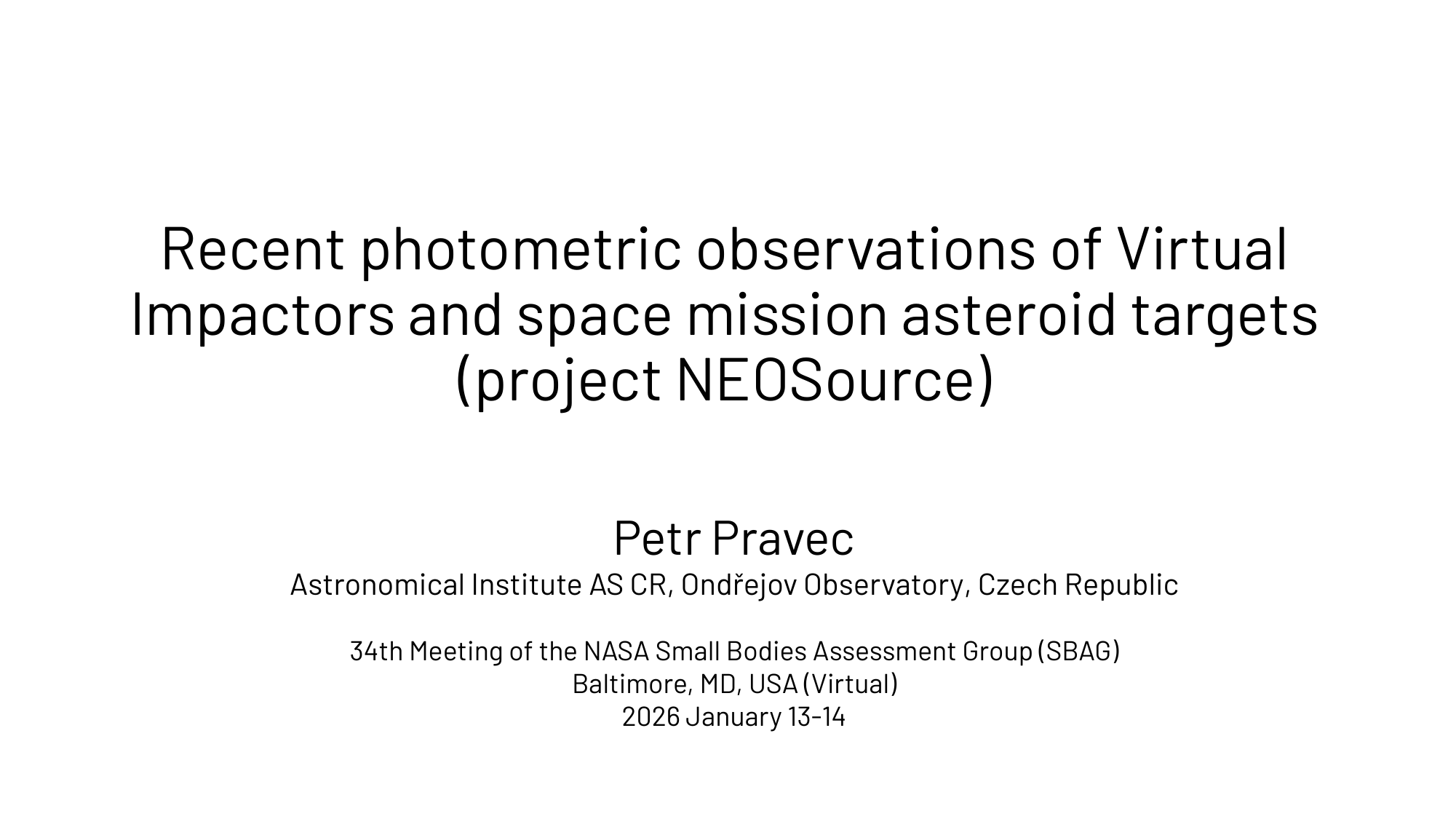

# Recent photometric observations of Virtual Impactors and space mission asteroid targets (project NEOSource)
Petr Pravec
Astronomical Institute AS CR, Ondřejov Observatory, Czech Republic

34th Meeting of the NASA Small Bodies Assessment Group (SBAG)
Baltimore, MD, USA (Virtual)
2026 January 13-14

Jet Propulsion Laboratory
California Institute of Technology

Davide Farnocchia